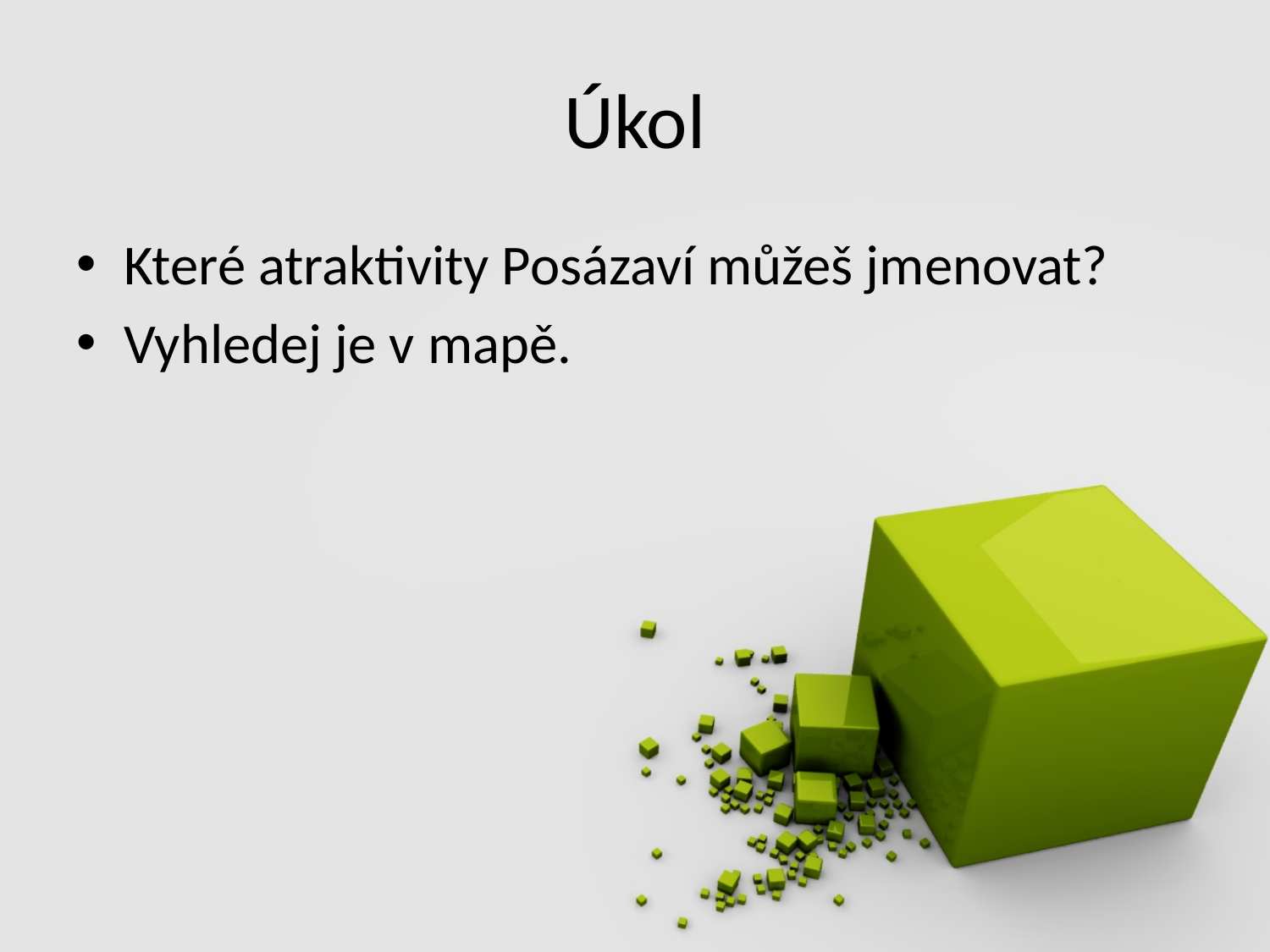

# Úkol
Které atraktivity Posázaví můžeš jmenovat?
Vyhledej je v mapě.